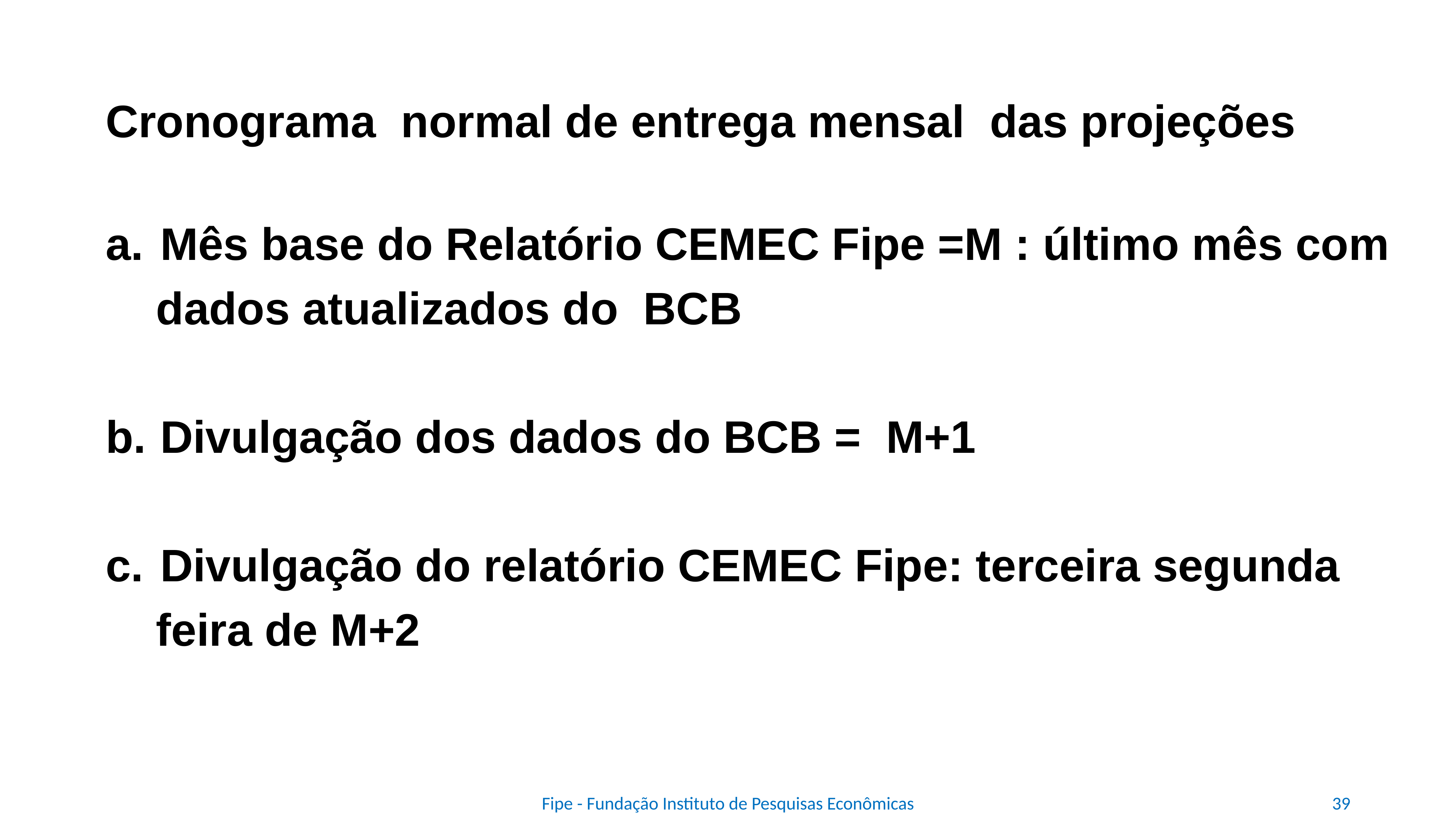

# Cronograma  normal de entrega mensal  das projeções
Mês base do Relatório CEMEC Fipe =M : último mês com
    dados atualizados do  BCB

Divulgação dos dados do BCB =  M+1

Divulgação do relatório CEMEC Fipe: terceira segunda
    feira de M+2

Fipe - Fundação Instituto de Pesquisas Econômicas
39